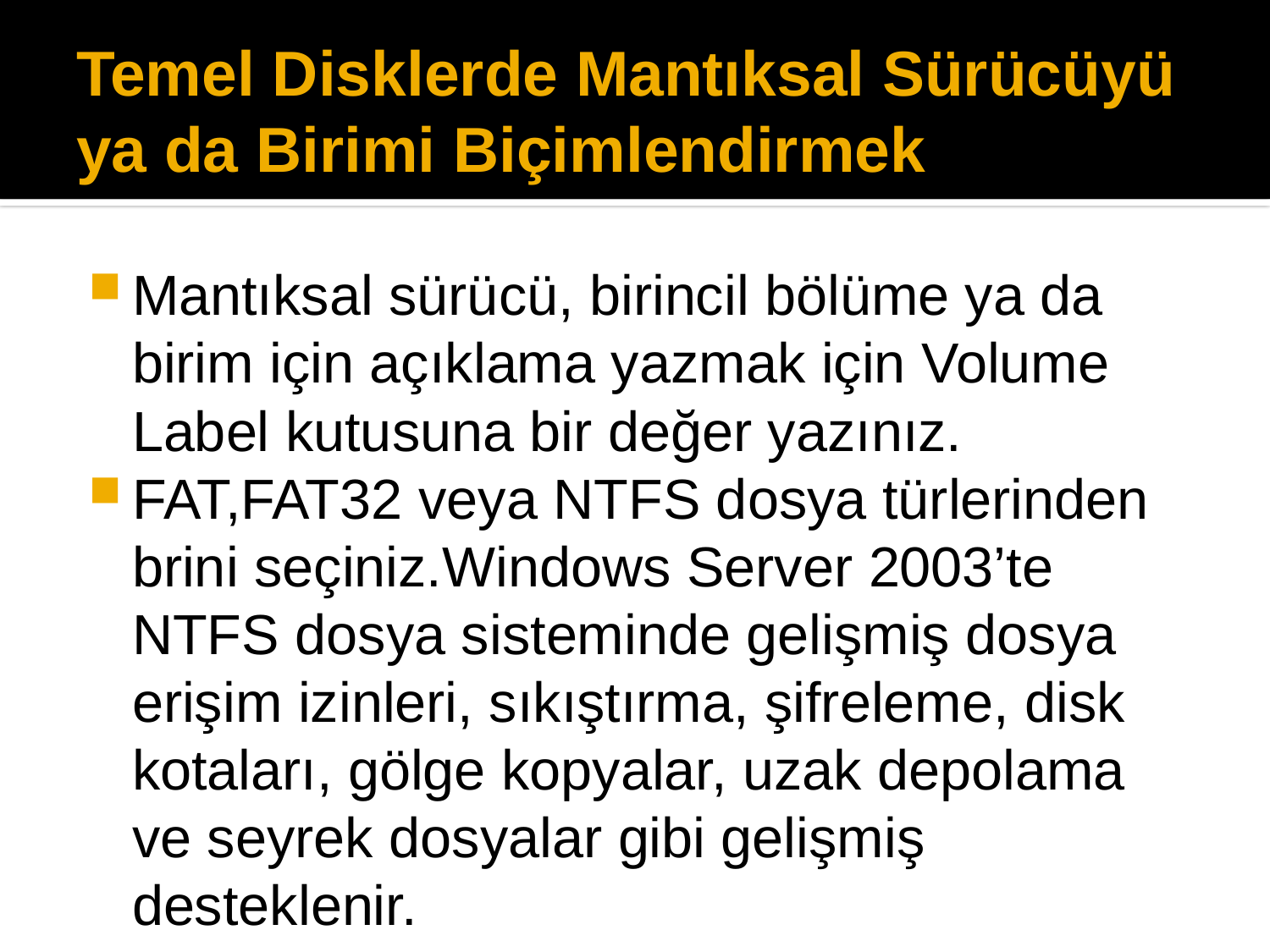

# Temel Disklerde Mantıksal Sürücüyü ya da Birimi Biçimlendirmek
Mantıksal sürücü, birincil bölüme ya da birim için açıklama yazmak için Volume Label kutusuna bir değer yazınız.
FAT,FAT32 veya NTFS dosya türlerinden brini seçiniz.Windows Server 2003’te NTFS dosya sisteminde gelişmiş dosya erişim izinleri, sıkıştırma, şifreleme, disk kotaları, gölge kopyalar, uzak depolama ve seyrek dosyalar gibi gelişmiş desteklenir.